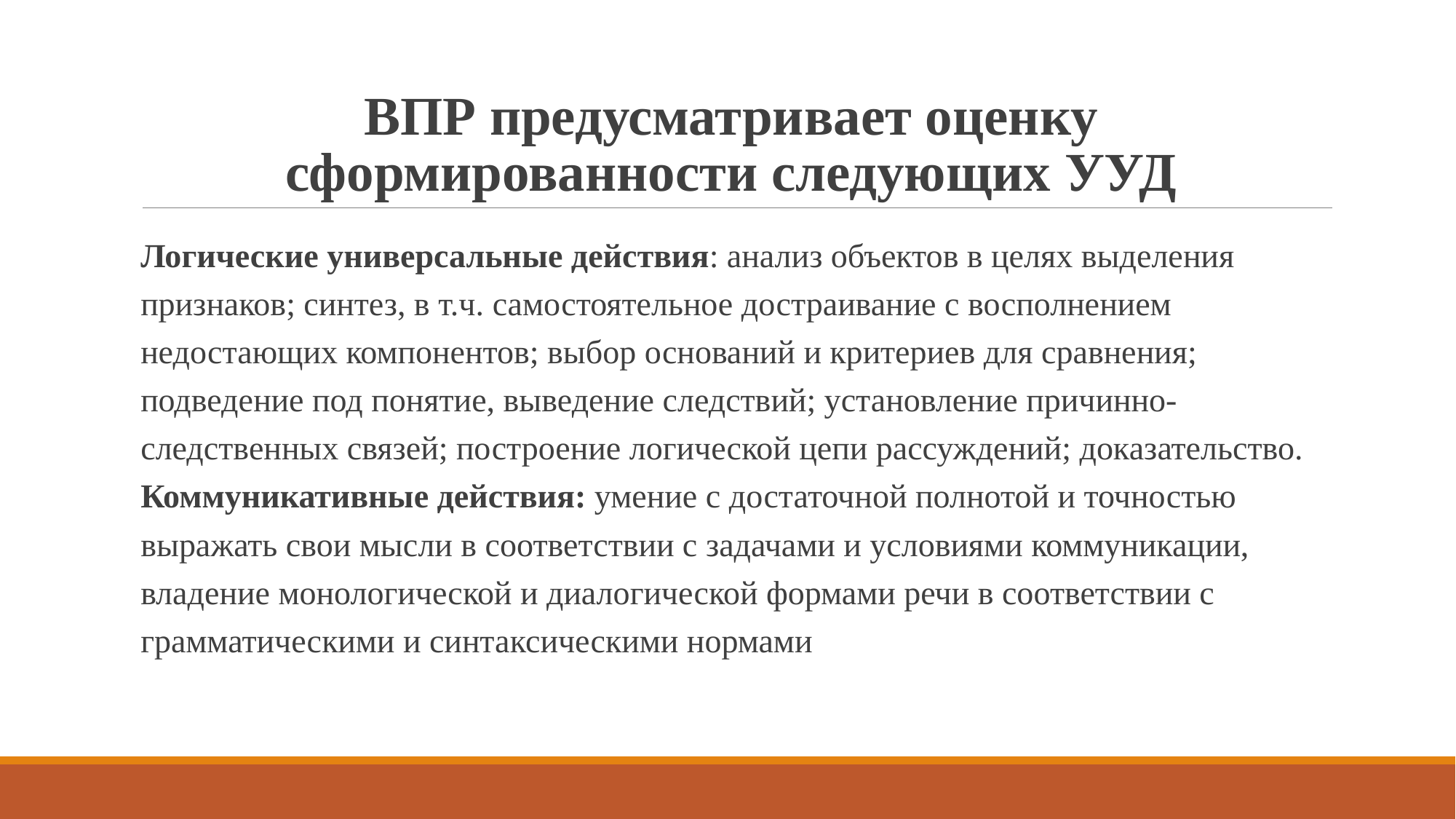

# ВПР предусматривает оценку сформированности следующих УУД
Логические универсальные действия: анализ объектов в целях выделения признаков; синтез, в т.ч. самостоятельное достраивание с восполнением недостающих компонентов; выбор оснований и критериев для сравнения; подведение под понятие, выведение следствий; установление причинно-следственных связей; построение логической цепи рассуждений; доказательство.
Коммуникативные действия: умение с достаточной полнотой и точностью выражать свои мысли в соответствии с задачами и условиями коммуникации, владение монологической и диалогической формами речи в соответствии с грамматическими и синтаксическими нормами